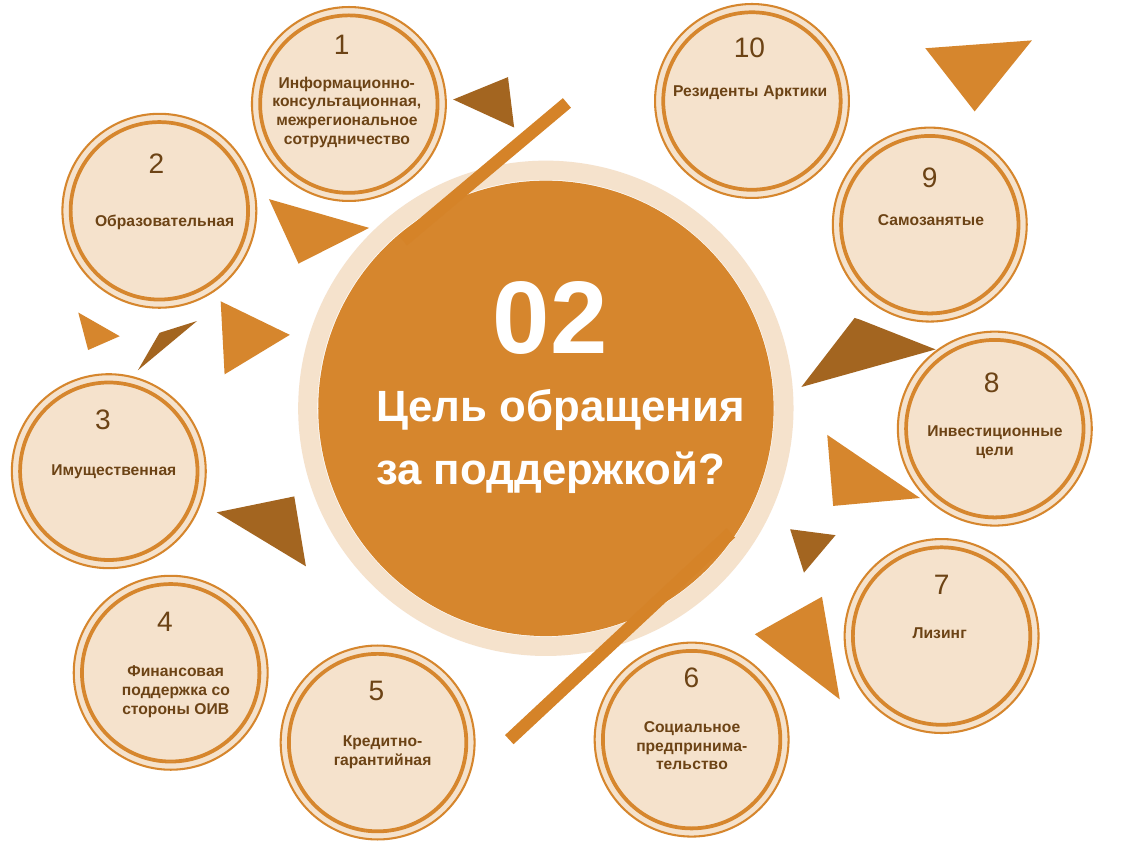

1
10

Информационно-консультационная, межрегиональное сотрудничество
Резиденты Арктики

2
9

Самозанятые
Образовательная

02

Цель обращения за поддержкой?
8

3
Инвестиционные цели

Имущественная

7

4
Лизинг

6
Финансовая поддержка со стороны ОИВ
5
Социальное предпринима-тельство
Кредитно-гарантийная